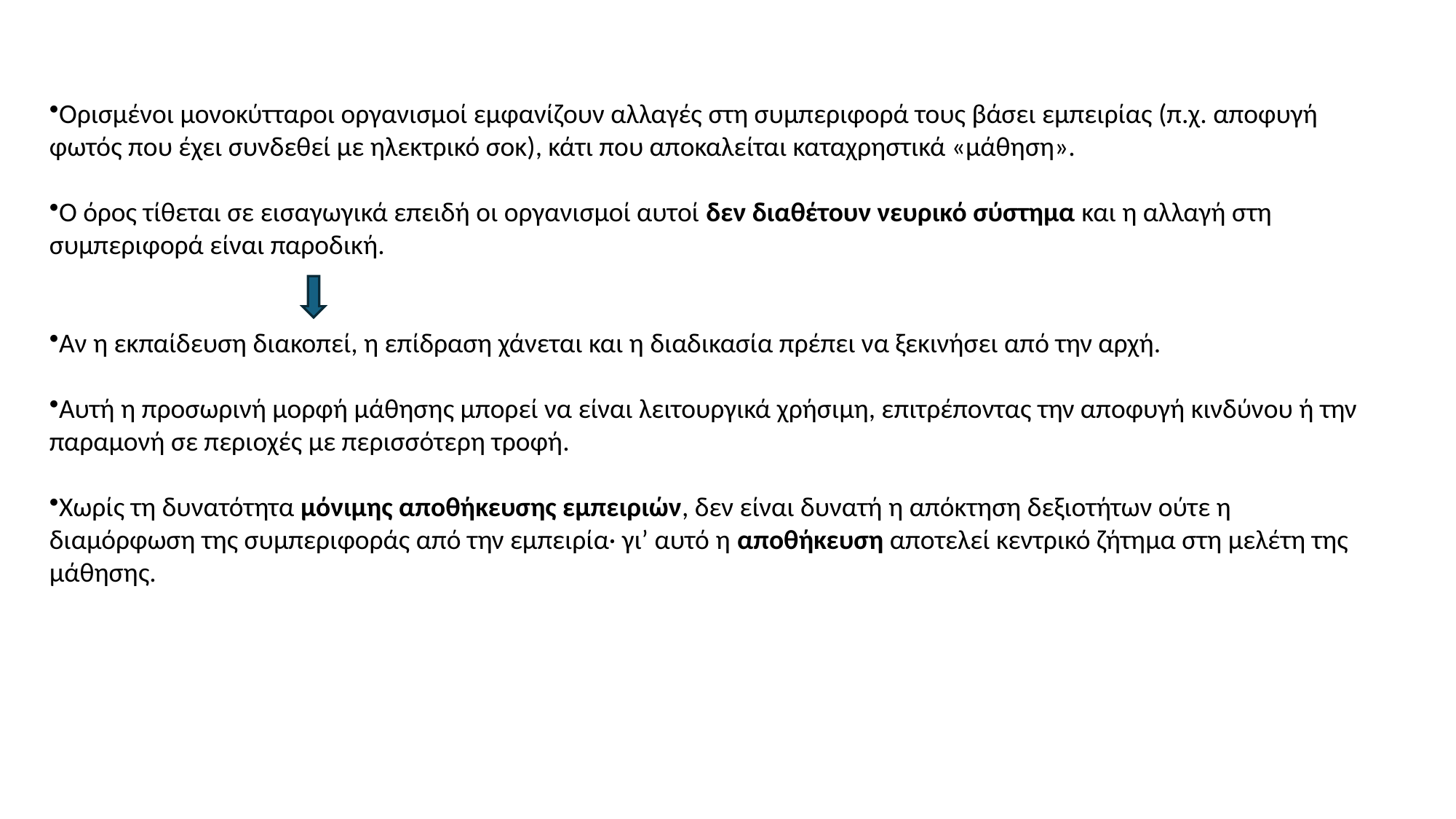

Ορισμένοι μονοκύτταροι οργανισμοί εμφανίζουν αλλαγές στη συμπεριφορά τους βάσει εμπειρίας (π.χ. αποφυγή φωτός που έχει συνδεθεί με ηλεκτρικό σοκ), κάτι που αποκαλείται καταχρηστικά «μάθηση».

Ο όρος τίθεται σε εισαγωγικά επειδή οι οργανισμοί αυτοί δεν διαθέτουν νευρικό σύστημα και η αλλαγή στη συμπεριφορά είναι παροδική.

Αν η εκπαίδευση διακοπεί, η επίδραση χάνεται και η διαδικασία πρέπει να ξεκινήσει από την αρχή.

Αυτή η προσωρινή μορφή μάθησης μπορεί να είναι λειτουργικά χρήσιμη, επιτρέποντας την αποφυγή κινδύνου ή την παραμονή σε περιοχές με περισσότερη τροφή.

Χωρίς τη δυνατότητα μόνιμης αποθήκευσης εμπειριών, δεν είναι δυνατή η απόκτηση δεξιοτήτων ούτε η διαμόρφωση της συμπεριφοράς από την εμπειρία· γι’ αυτό η αποθήκευση αποτελεί κεντρικό ζήτημα στη μελέτη της μάθησης.